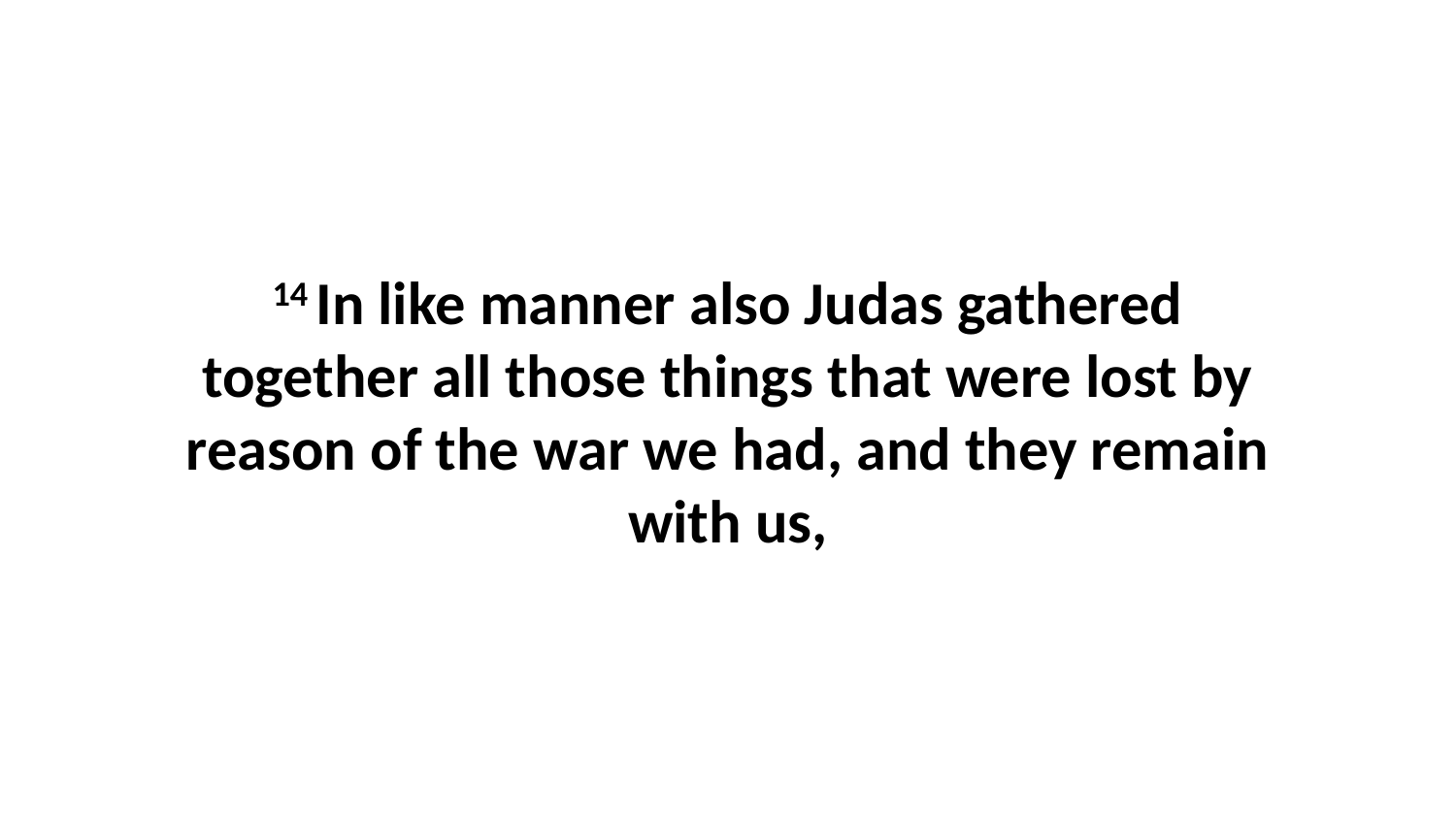

14 In like manner also Judas gathered together all those things that were lost by reason of the war we had, and they remain with us,